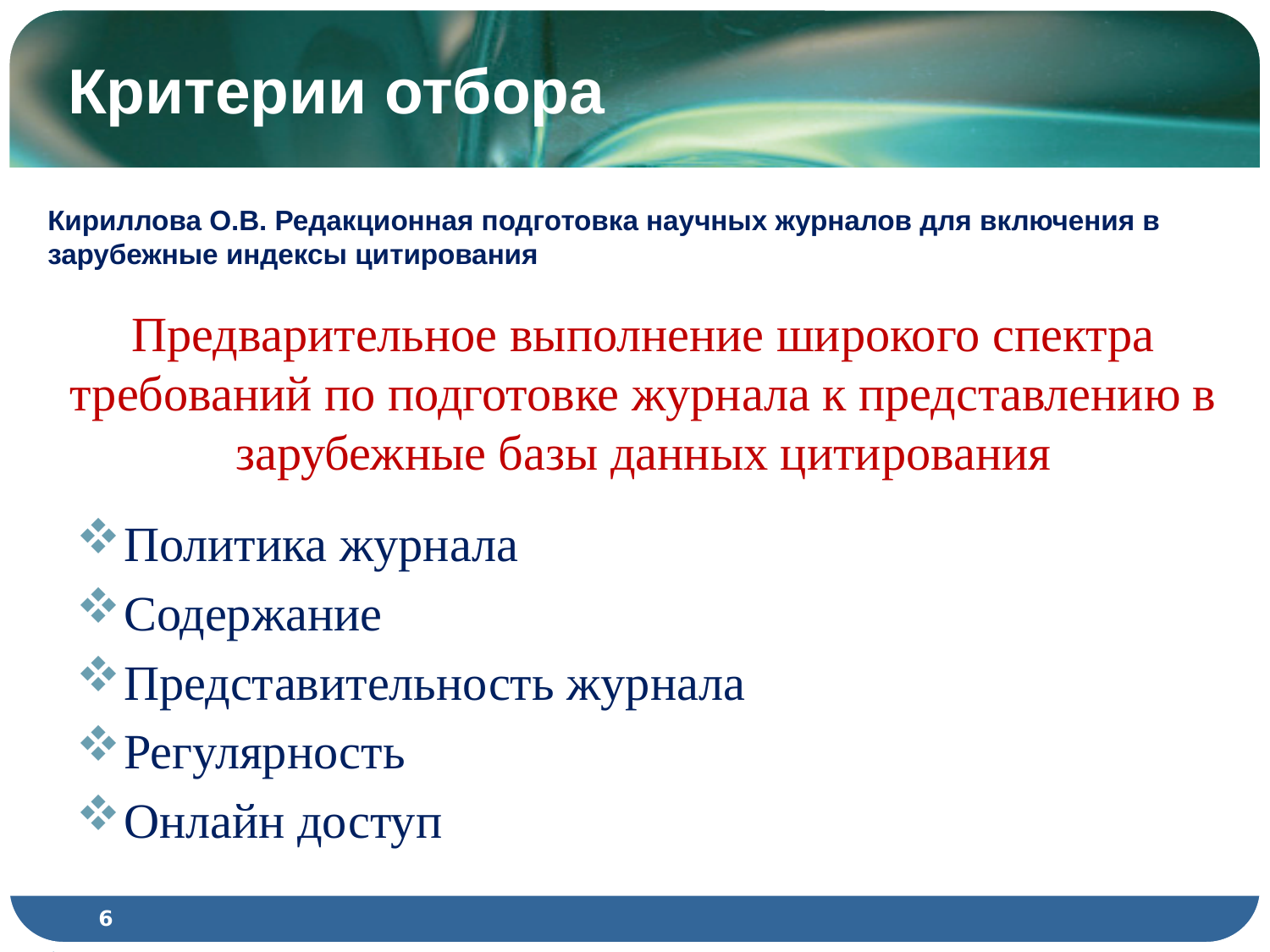

# Критерии отбора
Кириллова О.В. Редакционная подготовка научных журналов для включения в зарубежные индексы цитирования
Предварительное выполнение широкого спектра требований по подготовке журнала к представлению в зарубежные базы данных цитирования
Политика журнала
Содержание
Представительность журнала
Регулярность
Онлайн доступ
6